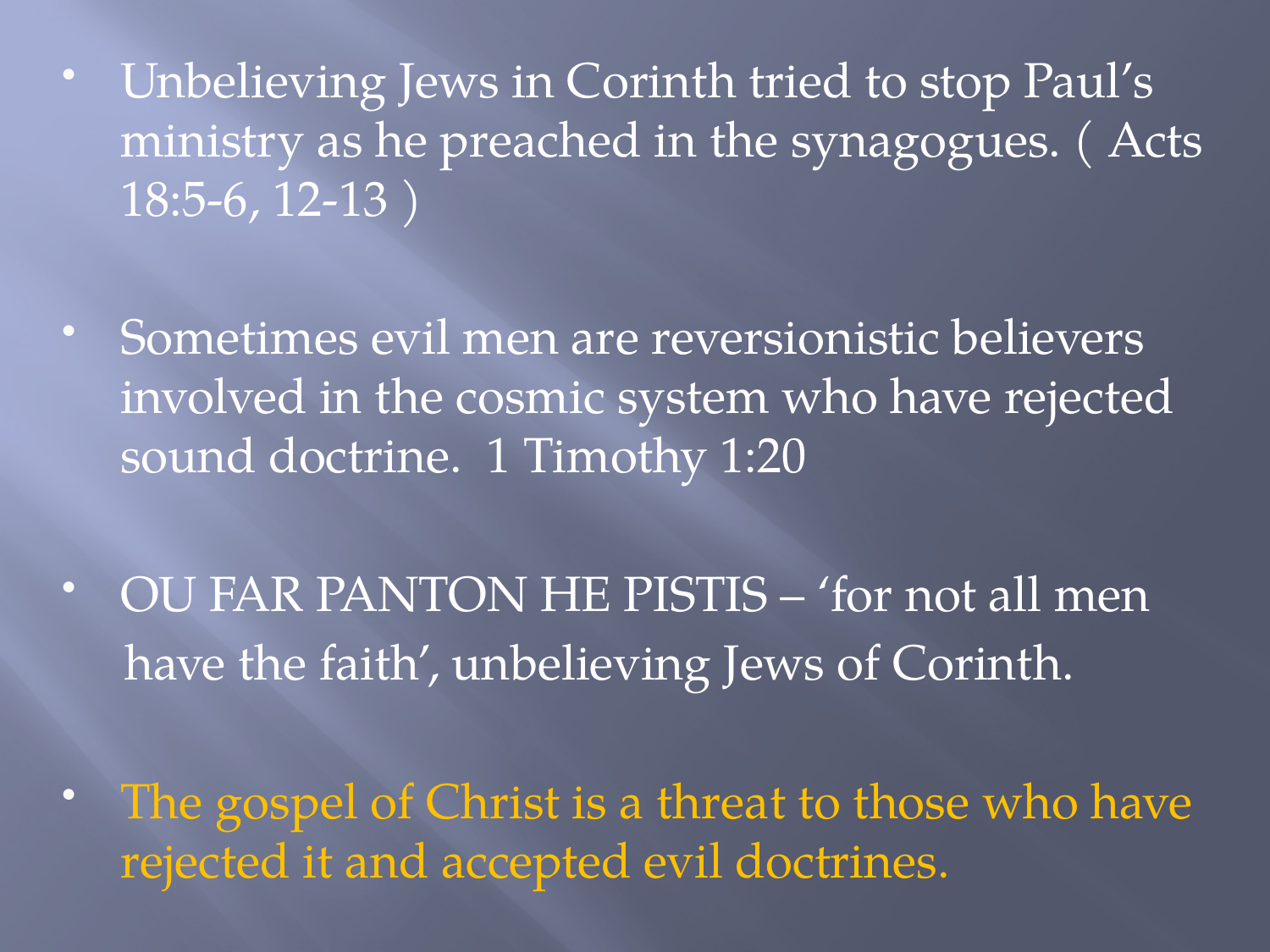

Unbelieving Jews in Corinth tried to stop Paul’s ministry as he preached in the synagogues. ( Acts 18:5-6, 12-13 )

Sometimes evil men are reversionistic believers involved in the cosmic system who have rejected sound doctrine.  1 Timothy 1:20

OU FAR PANTON HE PISTIS – ‘for not all men
     have the faith’, unbelieving Jews of Corinth.

The gospel of Christ is a threat to those who have rejected it and accepted evil doctrines.